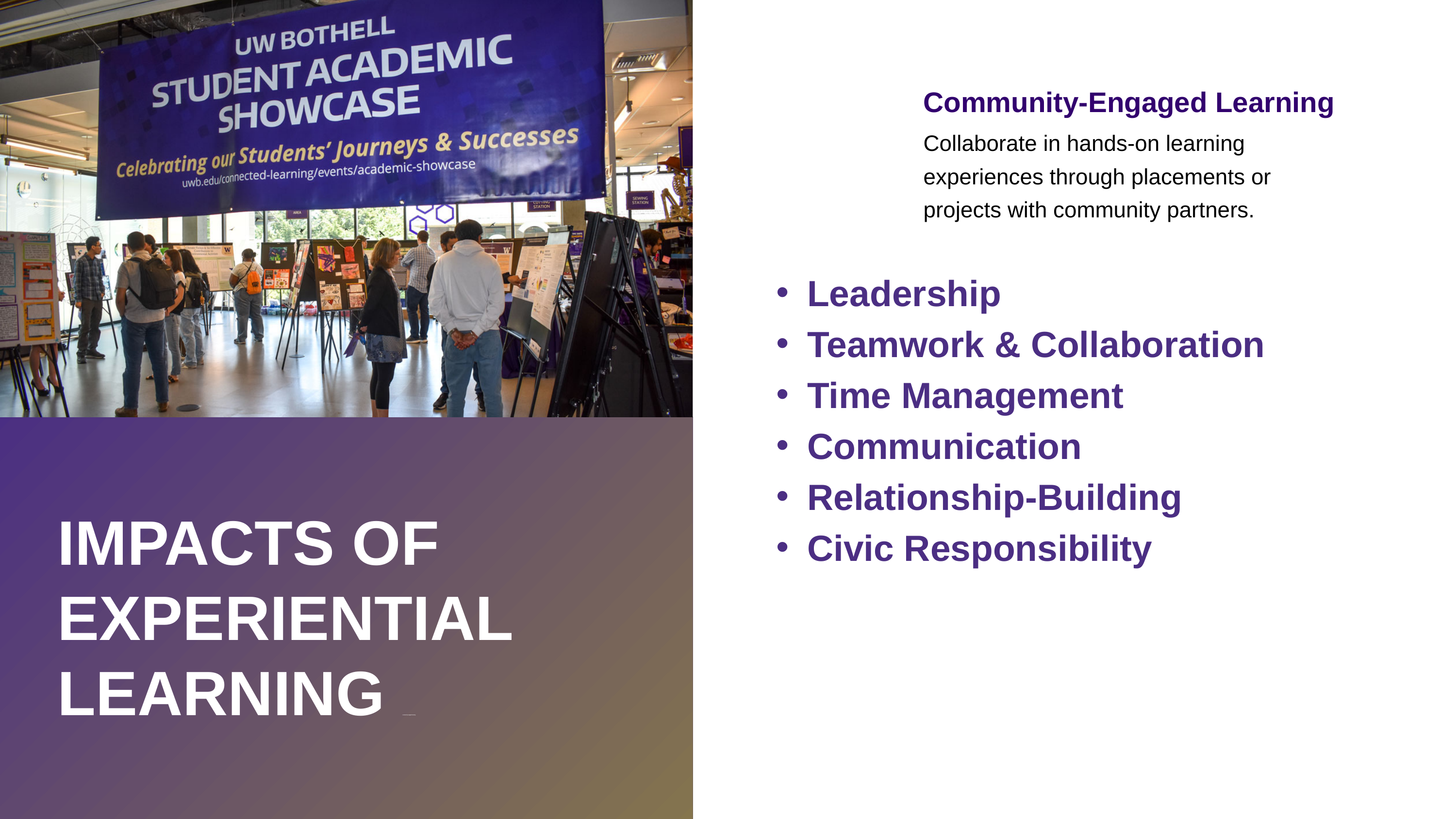

Community-Engaged Learning
Collaborate in hands-on learning experiences through placements or projects with community partners.
Leadership
Teamwork & Collaboration
Time Management
Communication
Relationship-Building
Civic Responsibility

IMPACTS OF EXPERIENTIAL LEARNING community-engaged learning